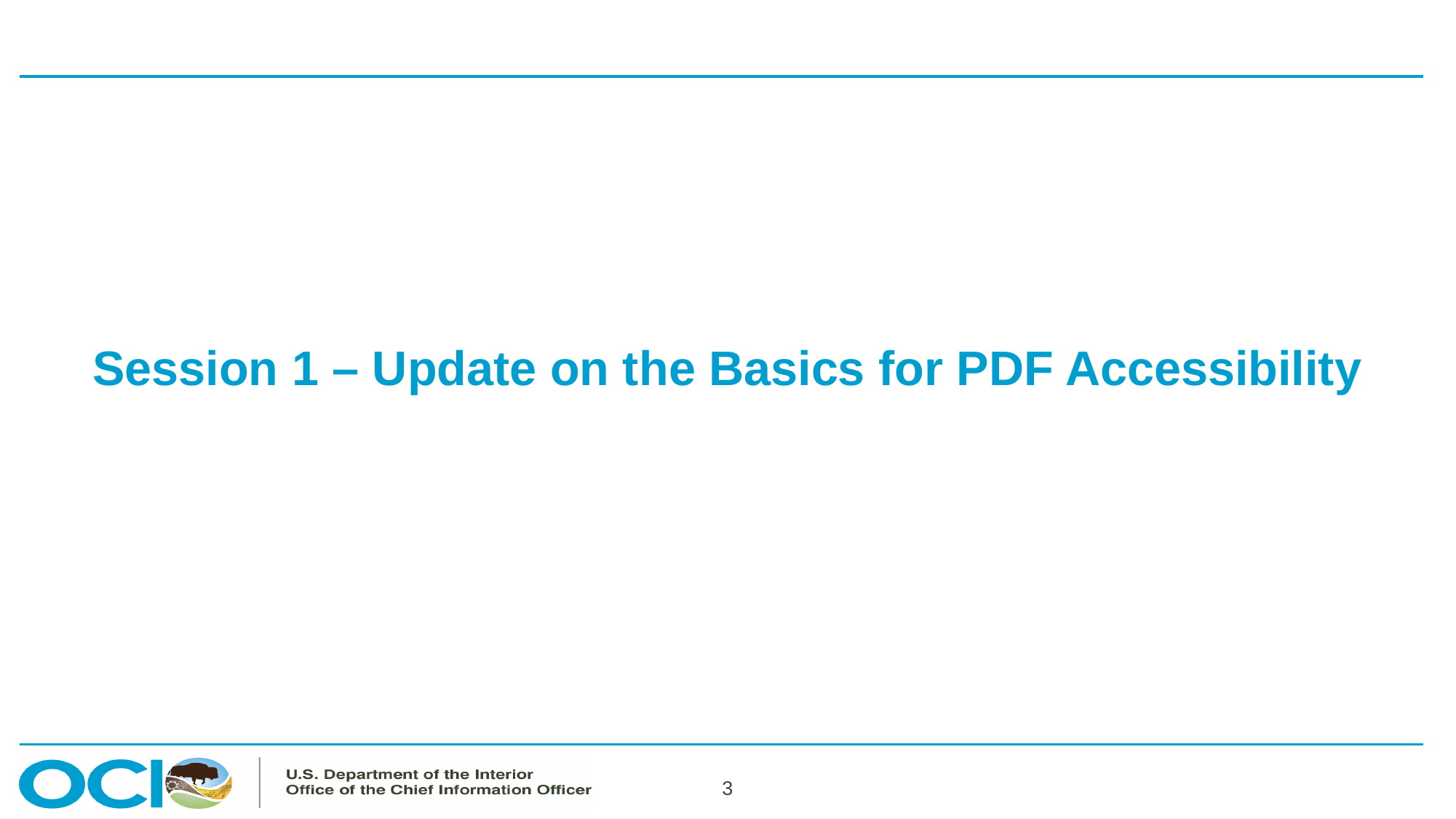

# Session 1 – Update on the Basics for PDF Accessibility
3